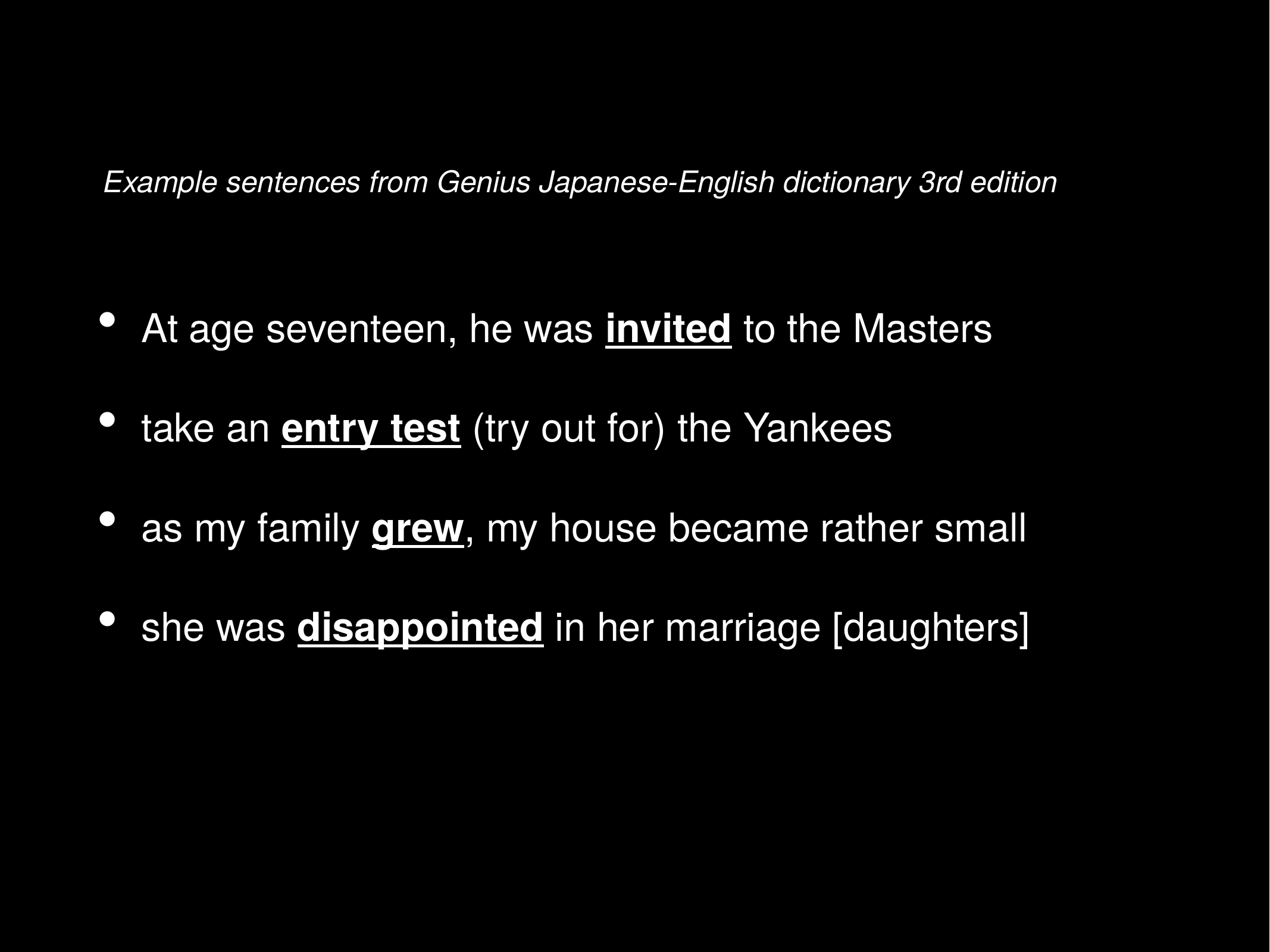

At age seventeen, he was invited to the Masters
take an entry test (try out for) the Yankees
as my family grew, my house became rather small
she was disappointed in her marriage [daughters]
Example sentences from Genius Japanese-English dictionary 3rd edition